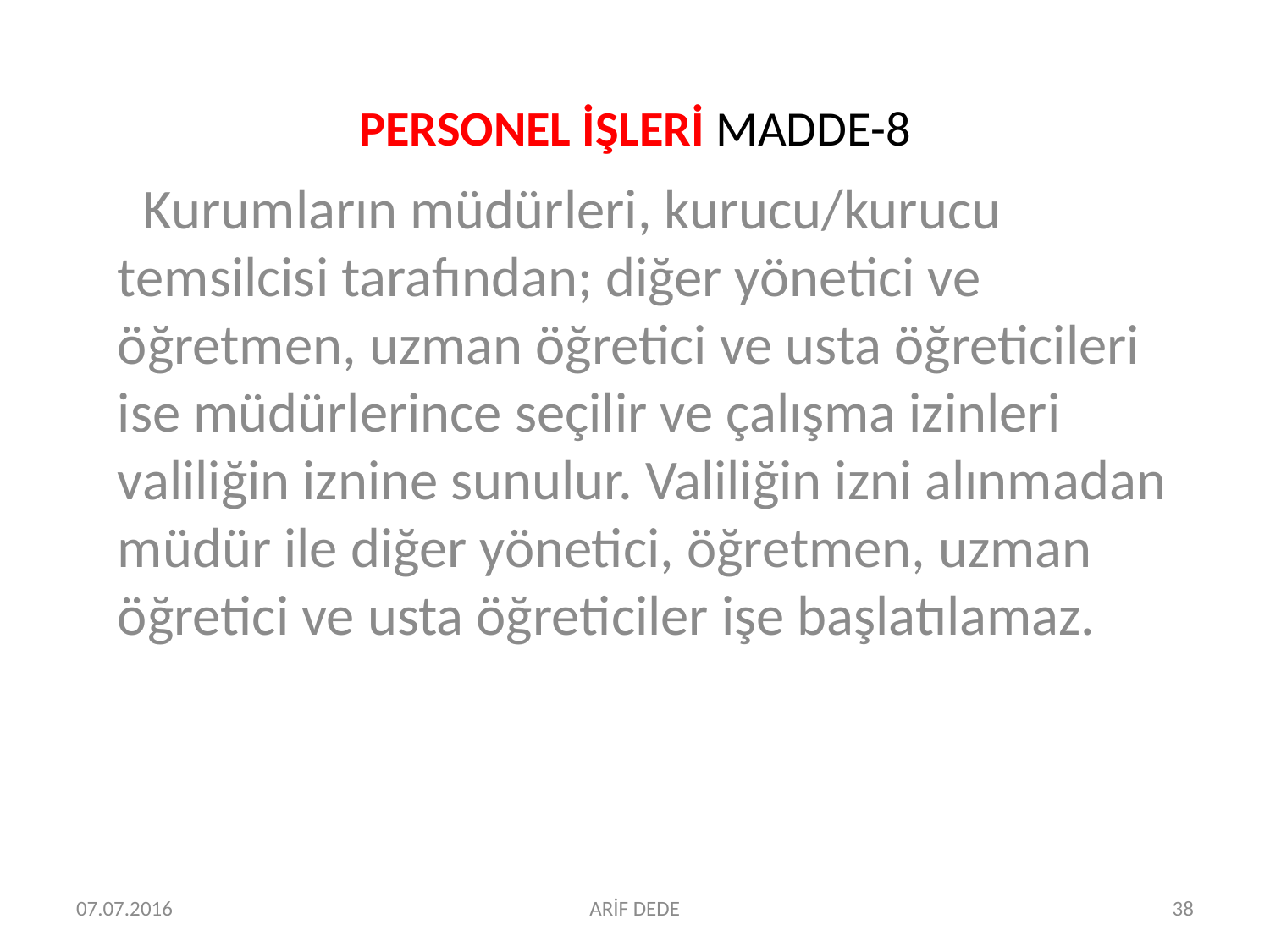

# PERSONEL İŞLERİ MADDE-8
  Kurumların müdürleri, kurucu/kurucu temsilcisi tarafından; diğer yönetici ve öğretmen, uzman öğretici ve usta öğreticileri ise müdürlerince seçilir ve çalışma izinleri valiliğin iznine sunulur. Valiliğin izni alınmadan müdür ile diğer yönetici, öğretmen, uzman öğretici ve usta öğreticiler işe başlatılamaz.

07.07.2016
ARİF DEDE
38